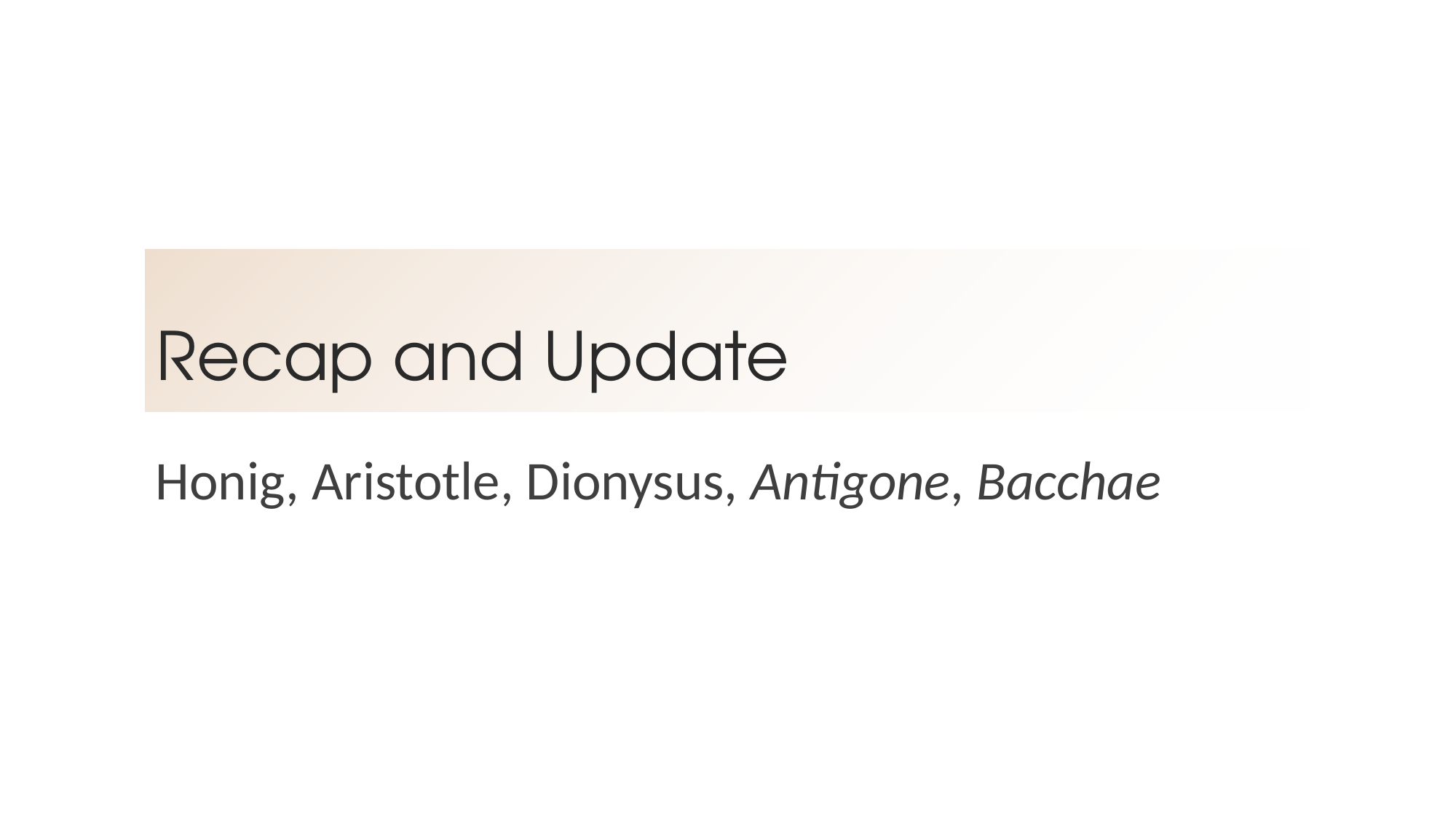

# Recap and Update
Honig, Aristotle, Dionysus, Antigone, Bacchae